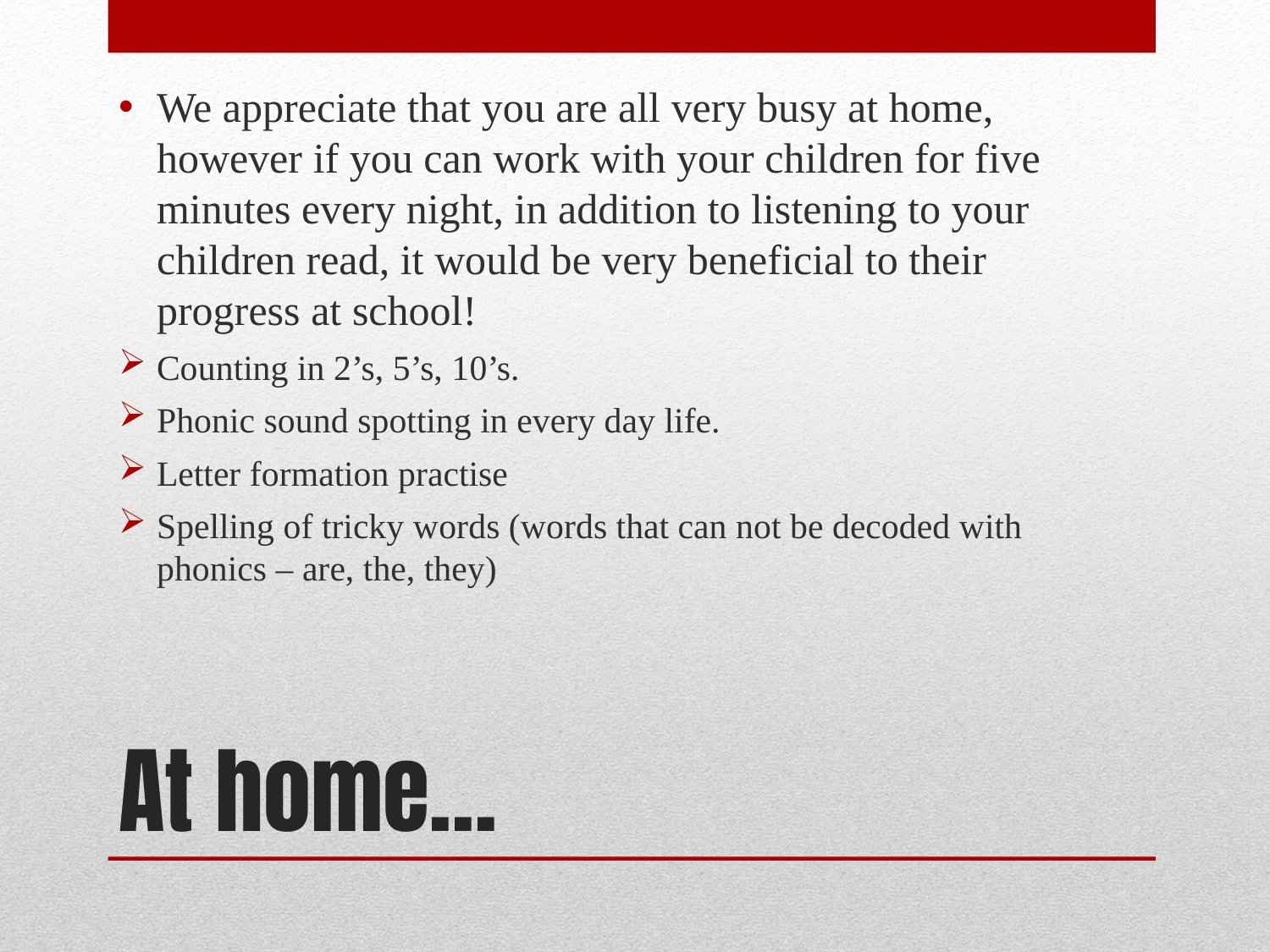

We appreciate that you are all very busy at home, however if you can work with your children for five minutes every night, in addition to listening to your children read, it would be very beneficial to their progress at school!
Counting in 2’s, 5’s, 10’s.
Phonic sound spotting in every day life.
Letter formation practise
Spelling of tricky words (words that can not be decoded with phonics – are, the, they)

# At home…